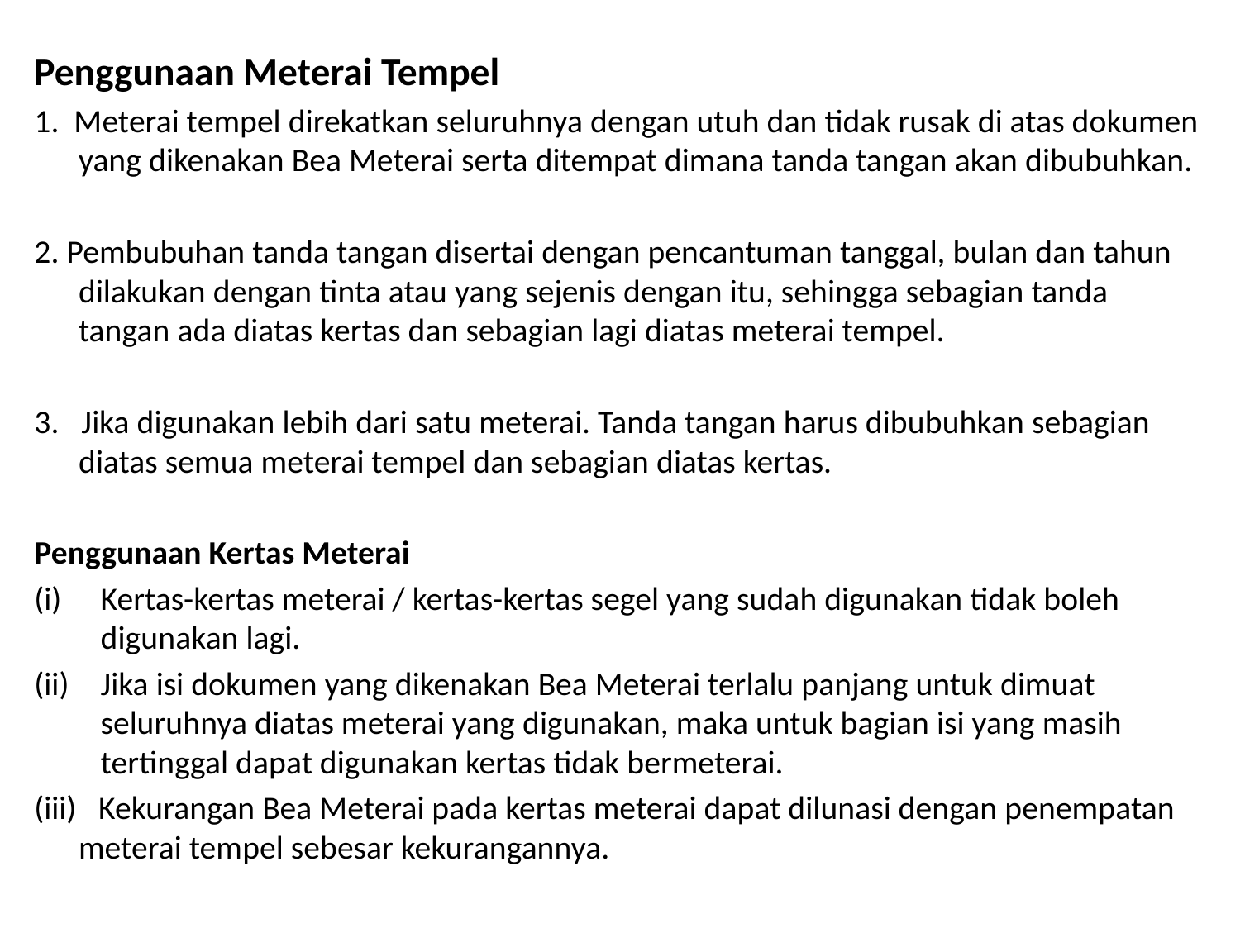

Penggunaan Meterai Tempel
1.  Meterai tempel direkatkan seluruhnya dengan utuh dan tidak rusak di atas dokumen yang dikenakan Bea Meterai serta ditempat dimana tanda tangan akan dibubuhkan.

2. Pembubuhan tanda tangan disertai dengan pencantuman tanggal, bulan dan tahun dilakukan dengan tinta atau yang sejenis dengan itu, sehingga sebagian tanda tangan ada diatas kertas dan sebagian lagi diatas meterai tempel.

3.   Jika digunakan lebih dari satu meterai. Tanda tangan harus dibubuhkan sebagian diatas semua meterai tempel dan sebagian diatas kertas.

Penggunaan Kertas Meterai
Kertas-kertas meterai / kertas-kertas segel yang sudah digunakan tidak boleh digunakan lagi.
Jika isi dokumen yang dikenakan Bea Meterai terlalu panjang untuk dimuat seluruhnya diatas meterai yang digunakan, maka untuk bagian isi yang masih tertinggal dapat digunakan kertas tidak bermeterai.
(iii)   Kekurangan Bea Meterai pada kertas meterai dapat dilunasi dengan penempatan meterai tempel sebesar kekurangannya.